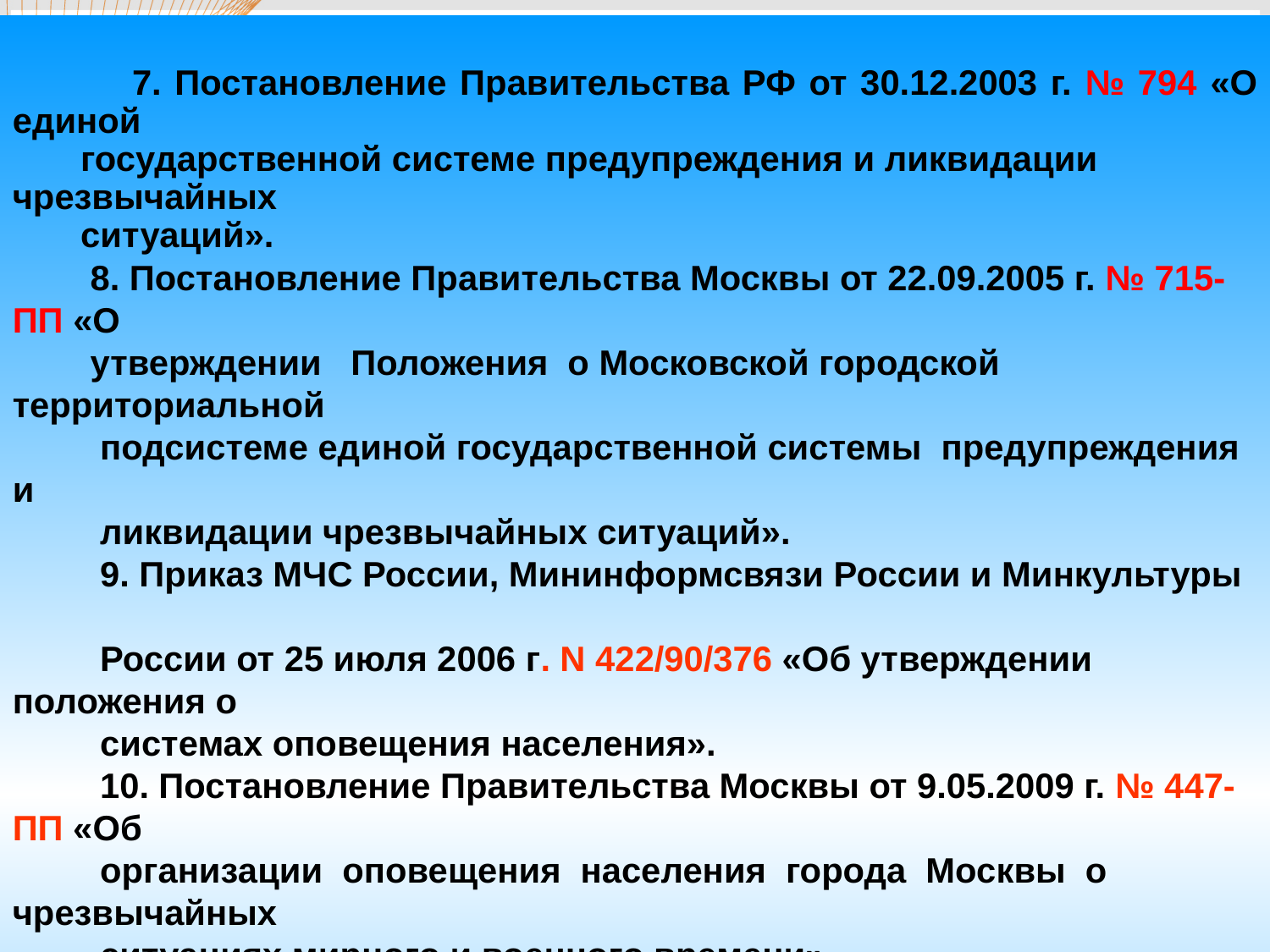

7. Постановление Правительства РФ от 30.12.2003 г. № 794 «О единой
       государственной системе предупреждения и ликвидации чрезвычайных
       ситуаций».
        8. Постановление Правительства Москвы от 22.09.2005 г. № 715-ПП «О
        утверждении   Положения  о Московской городской территориальной
         подсистеме единой государственной системы  предупреждения и
         ликвидации чрезвычайных ситуаций».
         9. Приказ МЧС России, Мининформсвязи России и Минкультуры
         России от 25 июля 2006 г. N 422/90/376 «Об утверждении положения о
         системах оповещения населения».
         10. Постановление Правительства Москвы от 9.05.2009 г. № 447-ПП «Об
         организации  оповещения  населения  города  Москвы  о чрезвычайных
         ситуациях мирного и военного времени».
         11. Распоряжение Правительства Москвы от 15.02. 2010г. № 255-РП «О
         мерах по поддержанию в готовности объектовых систем оповещения».
         12. Министерство регионального развития Российской Федерации
         «Свод правил (СП) 133.13330.2012*сети проводного радиовещания
           и  оповещения в зданиях и сооружениях»
         13. Учебное пособие. «Организация оповещения и информирования
         населения города Москвы при чрезвычайных ситуациях». Козлов  В.И.,
         Таратуто А.Е.  УМЦ по ГО и ЧС г. Москва – 2012г.